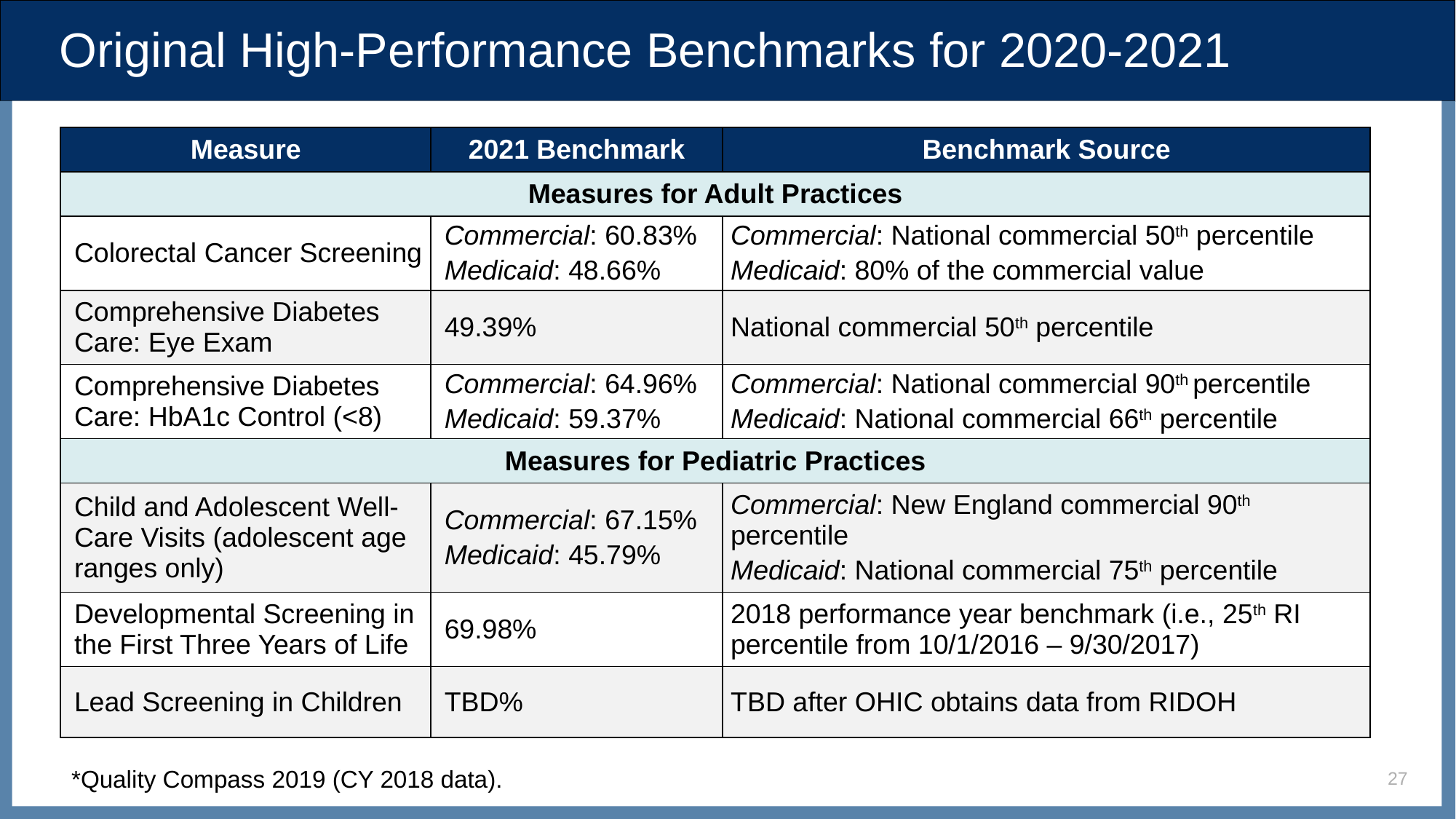

# Original High-Performance Benchmarks for 2020-2021
| Measure | 2021 Benchmark | Benchmark Source |
| --- | --- | --- |
| Measures for Adult Practices |  |  |
| Colorectal Cancer Screening | Commercial: 60.83% Medicaid: 48.66% | Commercial: National commercial 50th percentile Medicaid: 80% of the commercial value |
| Comprehensive Diabetes Care: Eye Exam | 49.39% | National commercial 50th percentile |
| Comprehensive Diabetes Care: HbA1c Control (<8) | Commercial: 64.96% Medicaid: 59.37% | Commercial: National commercial 90th percentile Medicaid: National commercial 66th percentile |
| Measures for Pediatric Practices |  |  |
| Child and Adolescent Well-Care Visits (adolescent age ranges only) | Commercial: 67.15% Medicaid: 45.79% | Commercial: New England commercial 90th percentile Medicaid: National commercial 75th percentile |
| Developmental Screening in the First Three Years of Life | 69.98% | 2018 performance year benchmark (i.e., 25th RI percentile from 10/1/2016 – 9/30/2017) |
| Lead Screening in Children | TBD% | TBD after OHIC obtains data from RIDOH |
*Quality Compass 2019 (CY 2018 data).
27